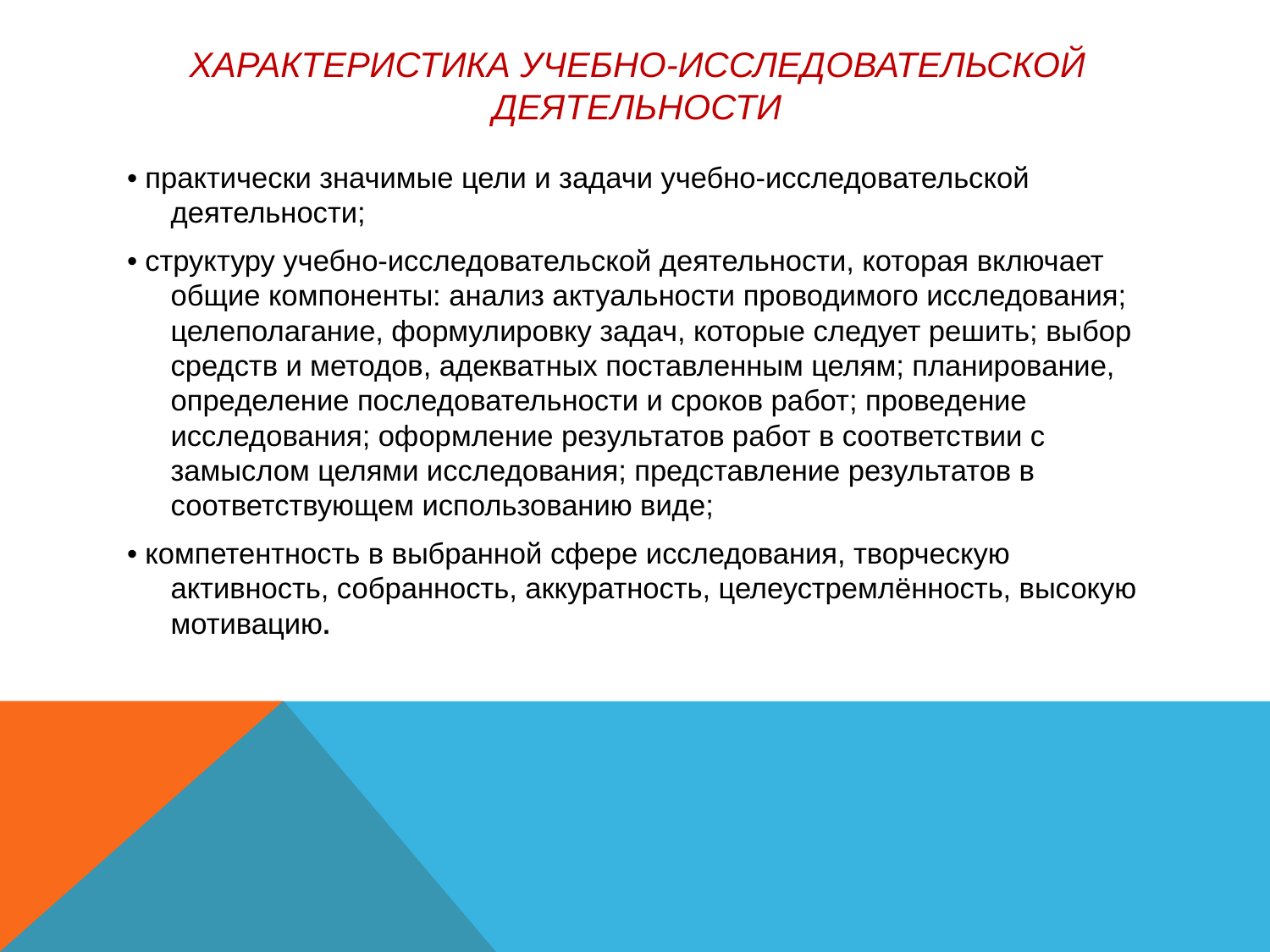

# ХАРАКТЕРИСТИКА УЧЕБНО-ИССЛЕДОВАТЕЛЬСКОЙ ДЕЯТЕЛЬНОСТИ
• практически значимые цели и задачи учебно-исследовательской деятельности;
• структуру учебно-исследовательской деятельности, которая включает общие компоненты: анализ актуальности проводимого исследования; целеполагание, формулировку задач, которые следует решить; выбор средств и методов, адекватных поставленным целям; планирование, определение последовательности и сроков работ; проведение исследования; оформление результатов работ в соответствии с замыслом целями исследования; представление результатов в соответствующем использованию виде;
• компетентность в выбранной сфере исследования, творческую активность, собранность, аккуратность, целеустремлённость, высокую мотивацию.